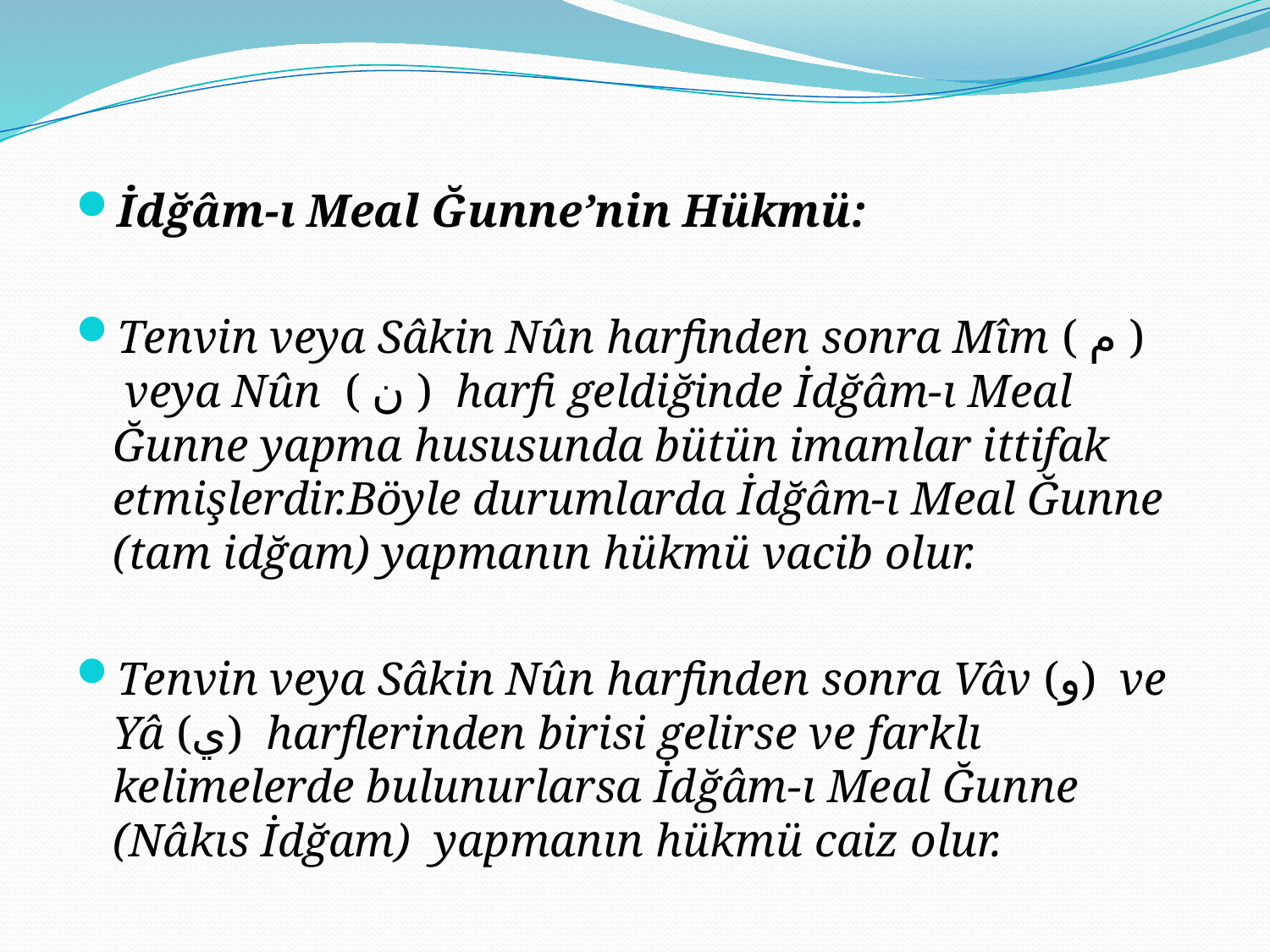

#
İdğâm-ı Meal Ğunne’nin Hükmü:

Tenvin veya Sâkin Nûn harfinden sonra Mîm ( م )  veya Nûn  ( ن )  harfi geldiğinde İdğâm-ı Meal Ğunne yapma hususunda bütün imamlar ittifak etmişlerdir.Böyle durumlarda İdğâm-ı Meal Ğunne (tam idğam) yapmanın hükmü vacib olur.

Tenvin veya Sâkin Nûn harfinden sonra Vâv (و)  ve Yâ (ي)  harflerinden birisi gelirse ve farklı kelimelerde bulunurlarsa İdğâm-ı Meal Ğunne (Nâkıs İdğam)  yapmanın hükmü caiz olur.